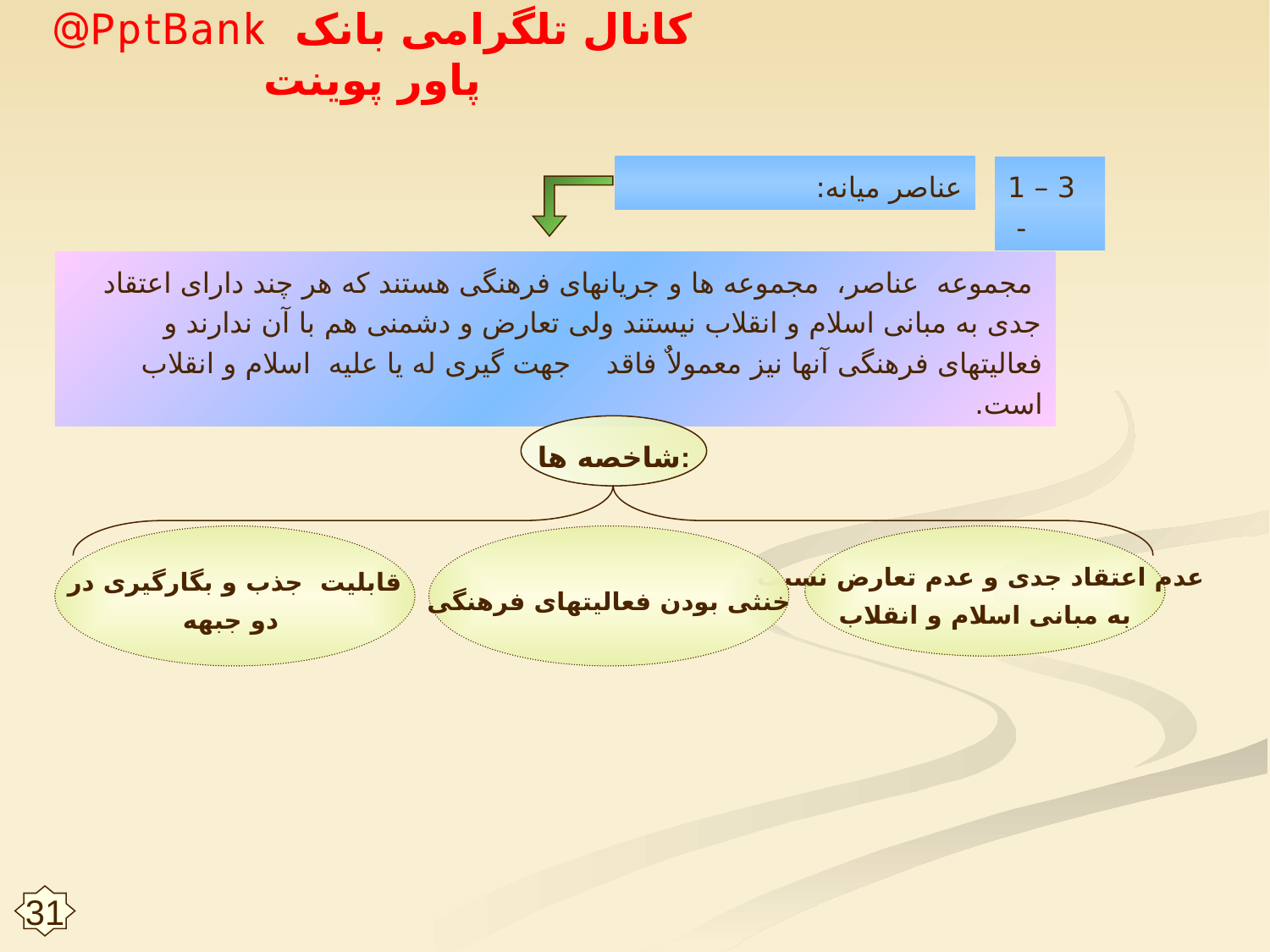

عناصر میانه:
3 – 1 -

 مجموعه  عناصر،  مجموعه ها و جریانهای فرهنگی هستند که هر چند دارای اعتقاد جدی به مبانی اسلام و انقلاب نیستند ولی تعارض و دشمنی هم با آن ندارند و  فعالیتهای فرهنگی آنها نیز معمولاٌ فاقد    جهت گیری له یا علیه  اسلام و انقلاب است.
شاخصه ها:
قابلیت  جذب و بگارگیری در
دو جبهه
خنثی بودن فعالیتهای فرهنگی
عدم اعتقاد جدی و عدم تعارض نسبت
به مبانی اسلام و انقلاب
31